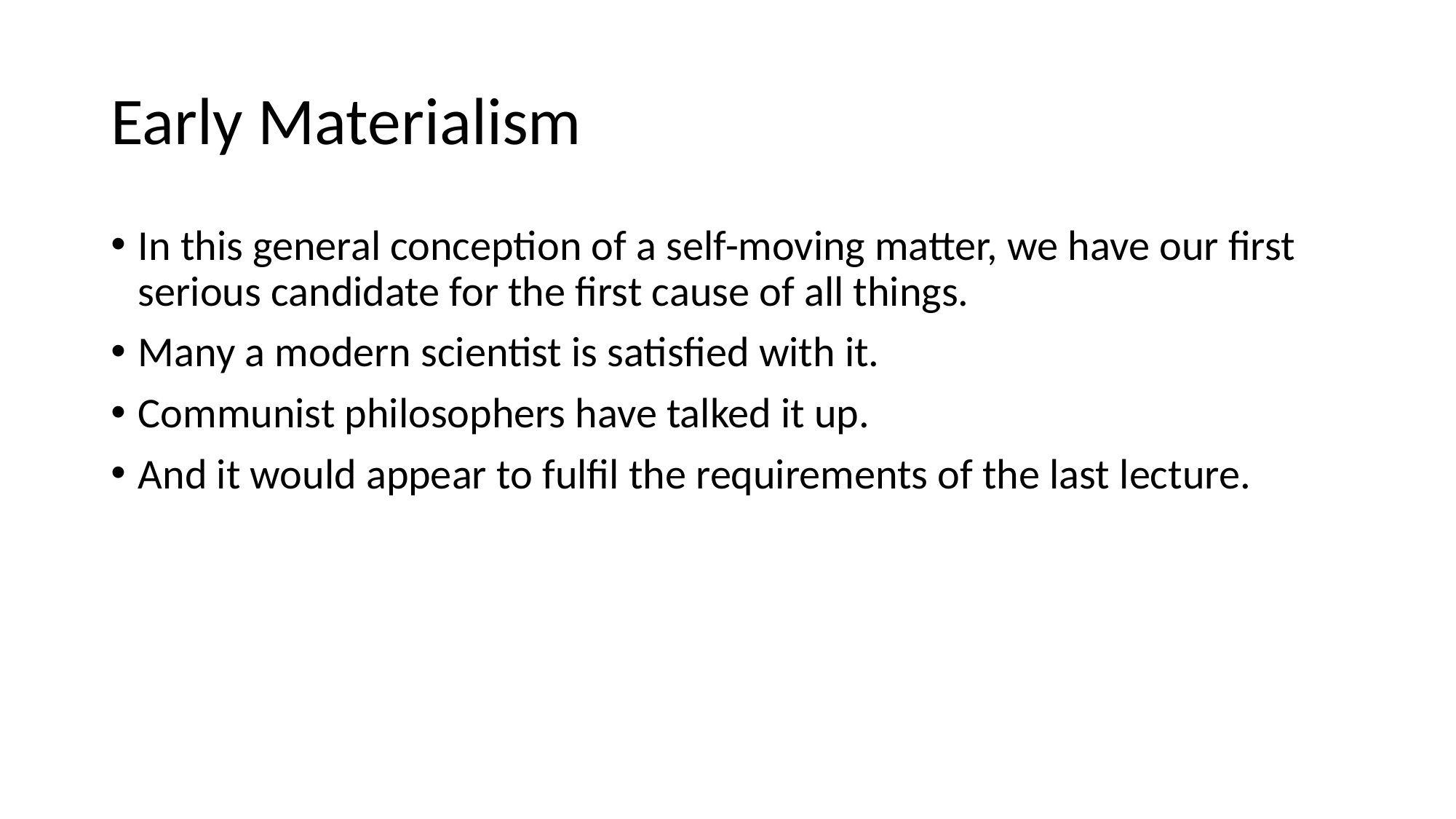

# Early Materialism
In this general conception of a self-moving matter, we have our first serious candidate for the first cause of all things.
Many a modern scientist is satisfied with it.
Communist philosophers have talked it up.
And it would appear to fulfil the requirements of the last lecture.